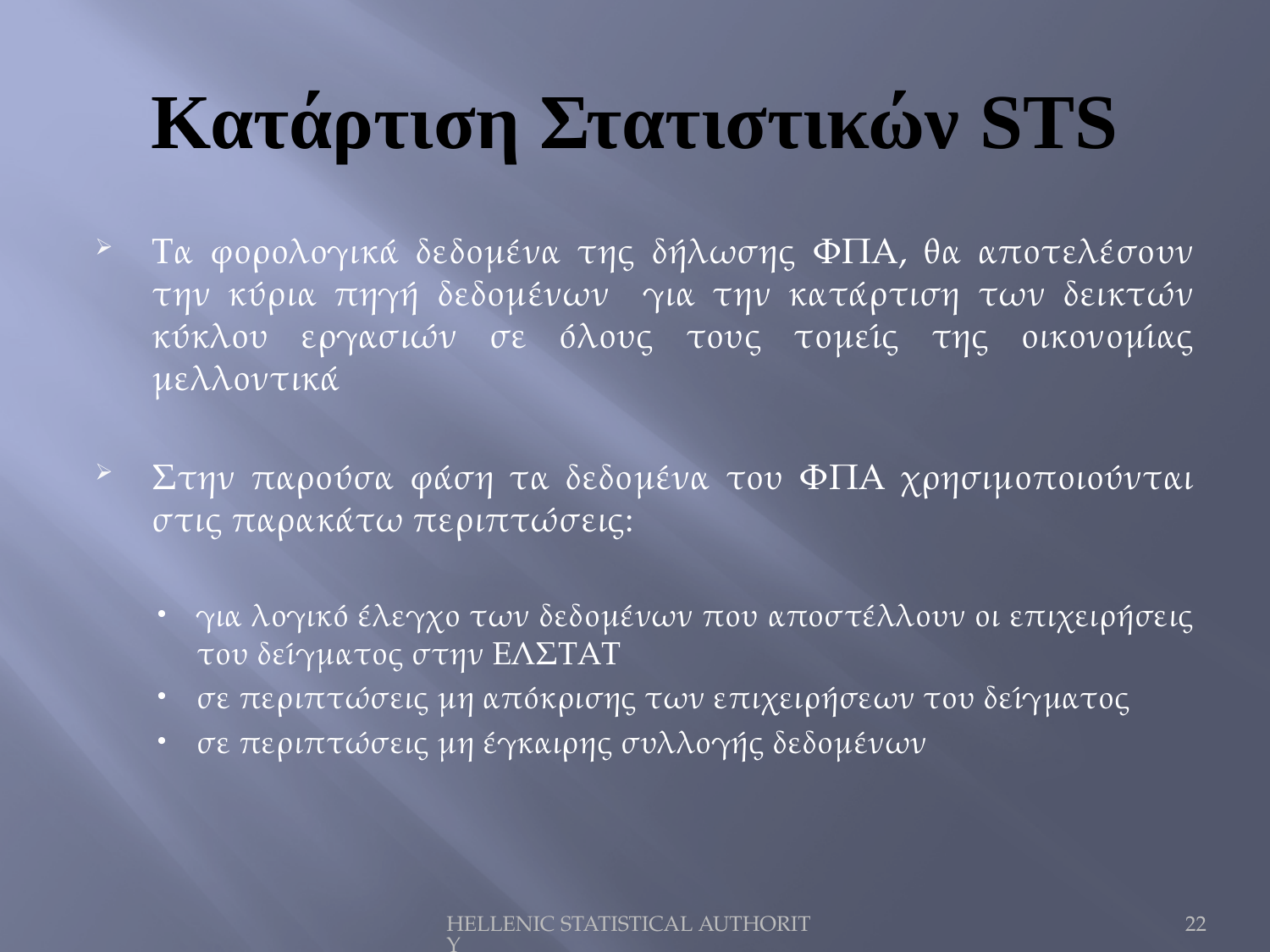

# Κατάρτιση Στατιστικών STS
Τα φορολογικά δεδομένα της δήλωσης ΦΠΑ, θα αποτελέσουν την κύρια πηγή δεδομένων  για την κατάρτιση των δεικτών κύκλου εργασιών σε όλους τους τομείς της οικονομίας μελλοντικά

Στην παρούσα φάση τα δεδομένα του ΦΠΑ χρησιμοποιούνται στις παρακάτω περιπτώσεις:

για λογικό έλεγχο των δεδομένων που αποστέλλουν οι επιχειρήσεις του δείγματος στην ΕΛΣΤΑΤ
σε περιπτώσεις μη απόκρισης των επιχειρήσεων του δείγματος
σε περιπτώσεις μη έγκαιρης συλλογής δεδομένων

HELLENIC STATISTICAL AUTHORITY
22